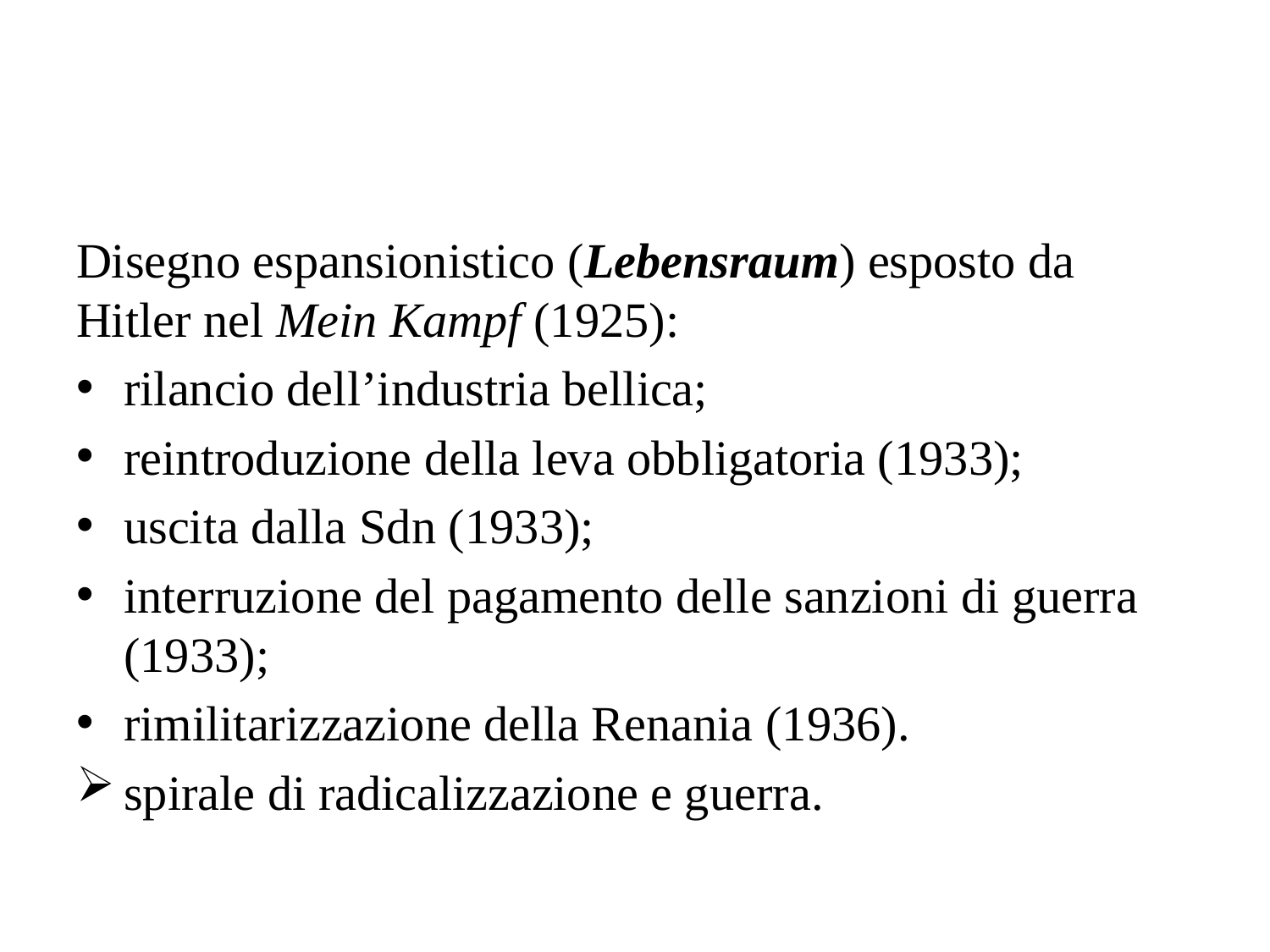

Disegno espansionistico (Lebensraum) esposto da Hitler nel Mein Kampf (1925):
rilancio dell’industria bellica;
reintroduzione della leva obbligatoria (1933);
uscita dalla Sdn (1933);
interruzione del pagamento delle sanzioni di guerra (1933);
rimilitarizzazione della Renania (1936).
spirale di radicalizzazione e guerra.